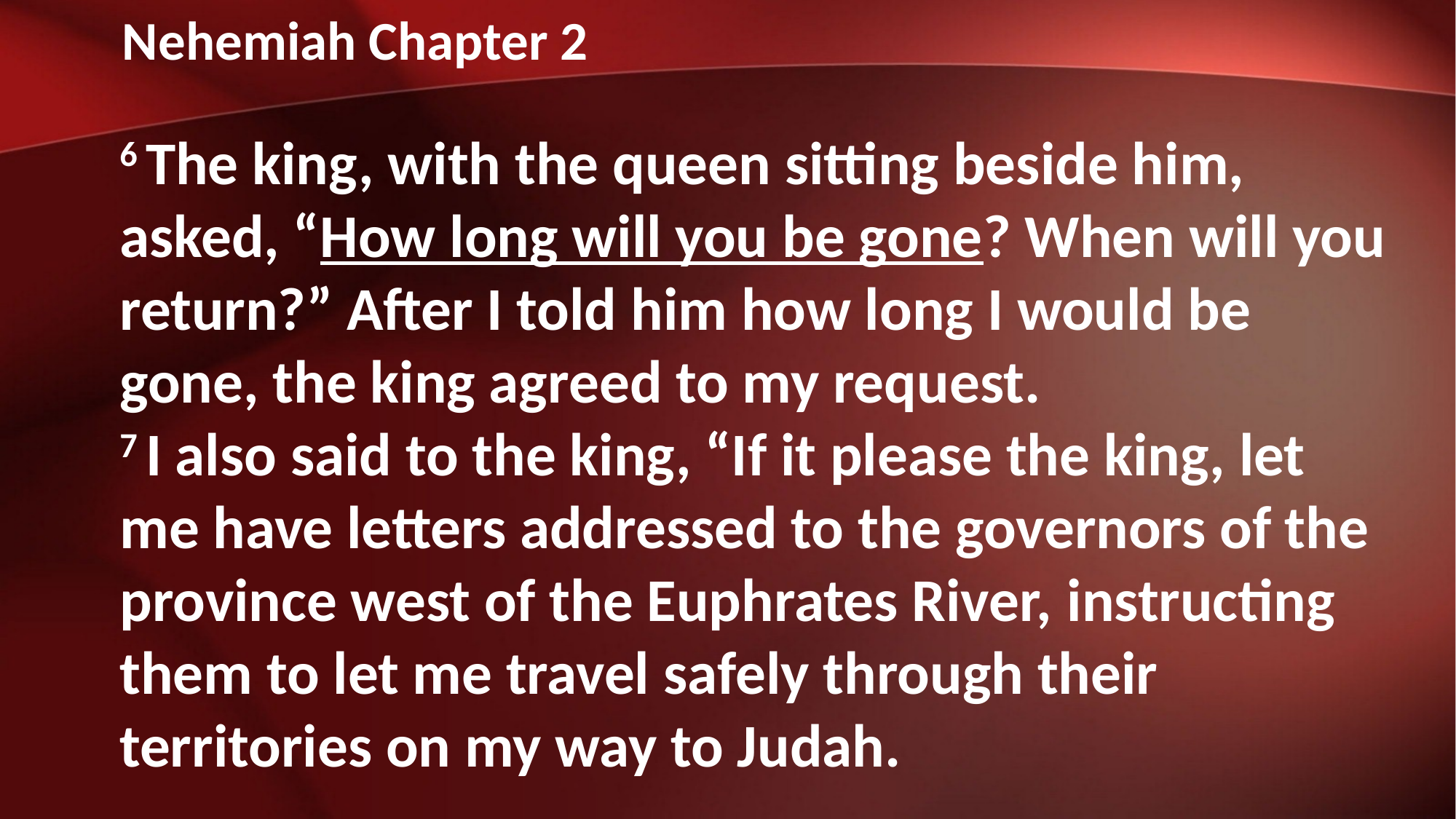

Nehemiah Chapter 2
6 The king, with the queen sitting beside him, asked, “How long will you be gone? When will you return?” After I told him how long I would be gone, the king agreed to my request.
7 I also said to the king, “If it please the king, let me have letters addressed to the governors of the province west of the Euphrates River, instructing them to let me travel safely through their territories on my way to Judah.